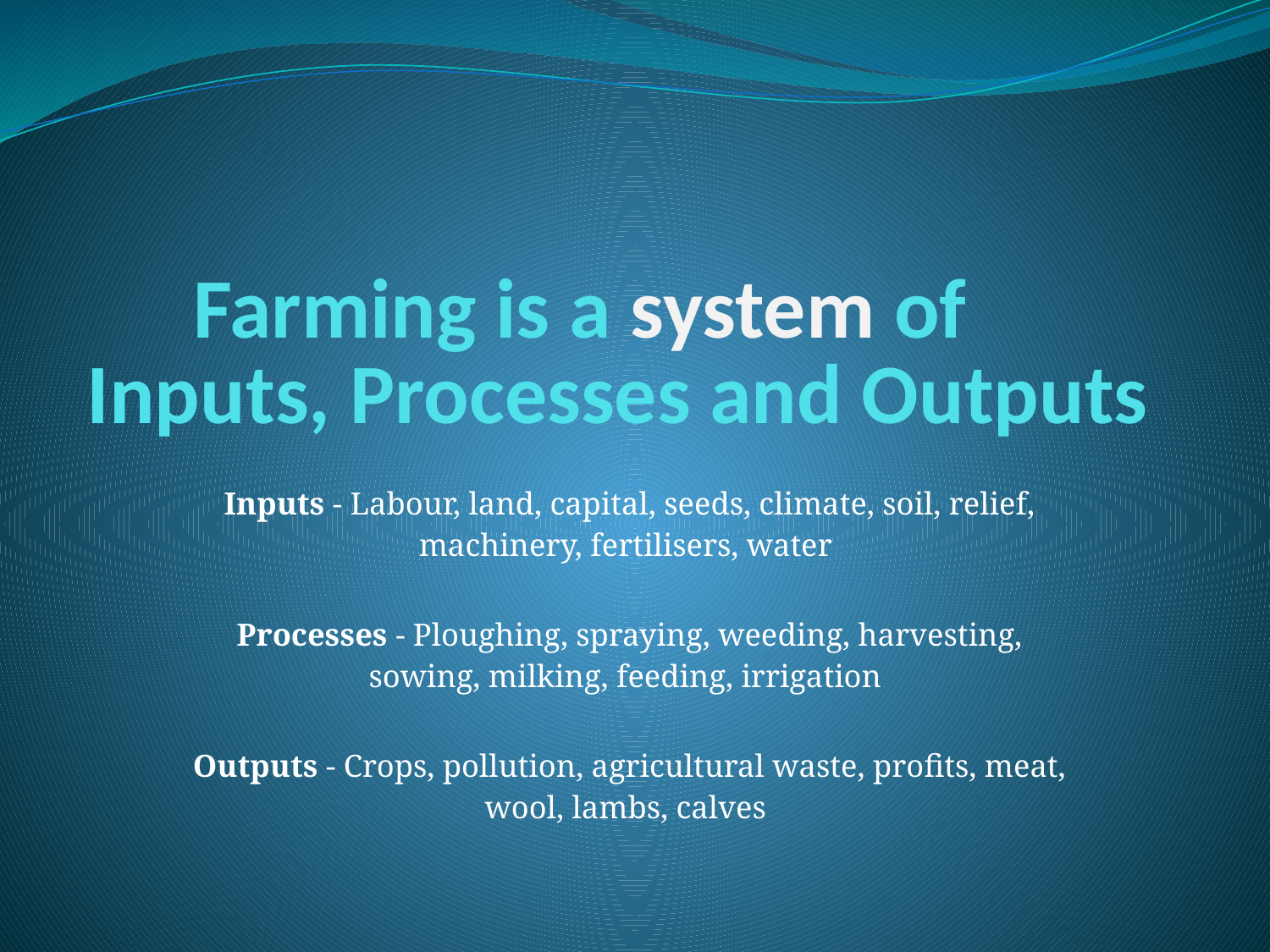

# Farming is a system of     Inputs, Processes and Outputs
Inputs - Labour, land, capital, seeds, climate, soil, relief, machinery, fertilisers, water
Processes - Ploughing, spraying, weeding, harvesting, sowing, milking, feeding, irrigation
Outputs - Crops, pollution, agricultural waste, profits, meat, wool, lambs, calves